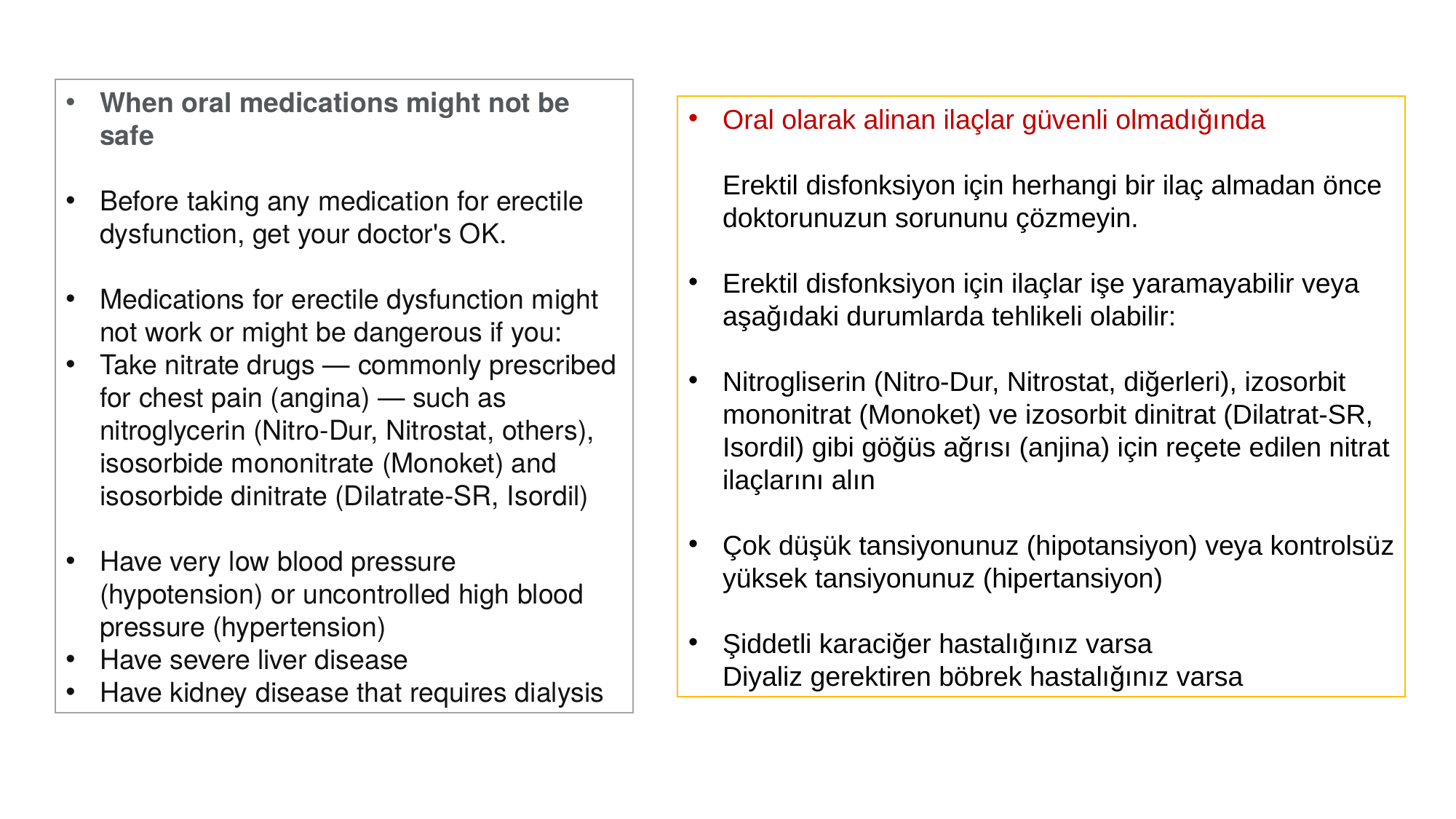

When oral medications might not be safe

Before taking any medication for erectile dysfunction, get your doctor's OK.

Medications for erectile dysfunction might not work or might be dangerous if you:
Take nitrate drugs — commonly prescribed for chest pain (angina) — such as nitroglycerin (Nitro-Dur, Nitrostat, others), isosorbide mononitrate (Monoket) and isosorbide dinitrate (Dilatrate-SR, Isordil)

Have very low blood pressure (hypotension) or uncontrolled high blood pressure (hypertension)
Have severe liver disease
Have kidney disease that requires dialysis
Oral olarak alinan ilaçlar güvenli olmadığında
Erektil disfonksiyon için herhangi bir ilaç almadan önce doktorunuzun sorununu çözmeyin.

Erektil disfonksiyon için ilaçlar işe yaramayabilir veya aşağıdaki durumlarda tehlikeli olabilir:

Nitrogliserin (Nitro-Dur, Nitrostat, diğerleri), izosorbit mononitrat (Monoket) ve izosorbit dinitrat (Dilatrat-SR, Isordil) gibi göğüs ağrısı (anjina) için reçete edilen nitrat ilaçlarını alın

Çok düşük tansiyonunuz (hipotansiyon) veya kontrolsüz yüksek tansiyonunuz (hipertansiyon)

Şiddetli karaciğer hastalığınız varsa
Diyaliz gerektiren böbrek hastalığınız varsa